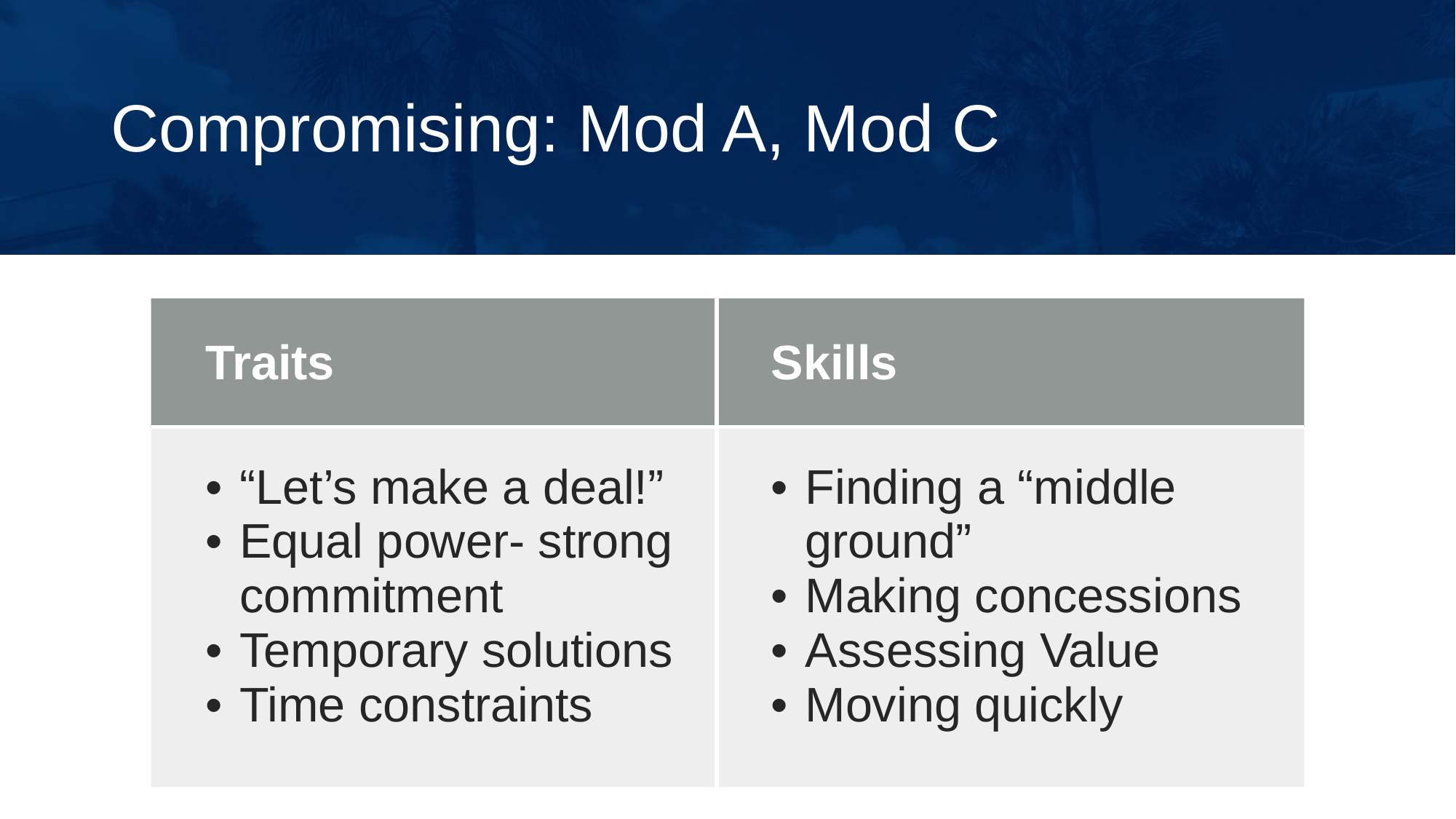

# Compromising: Mod A, Mod C
| Traits | Skills |
| --- | --- |
| “Let’s make a deal!” Equal power- strong commitment Temporary solutions Time constraints | Finding a “middle ground” Making concessions Assessing Value Moving quickly |